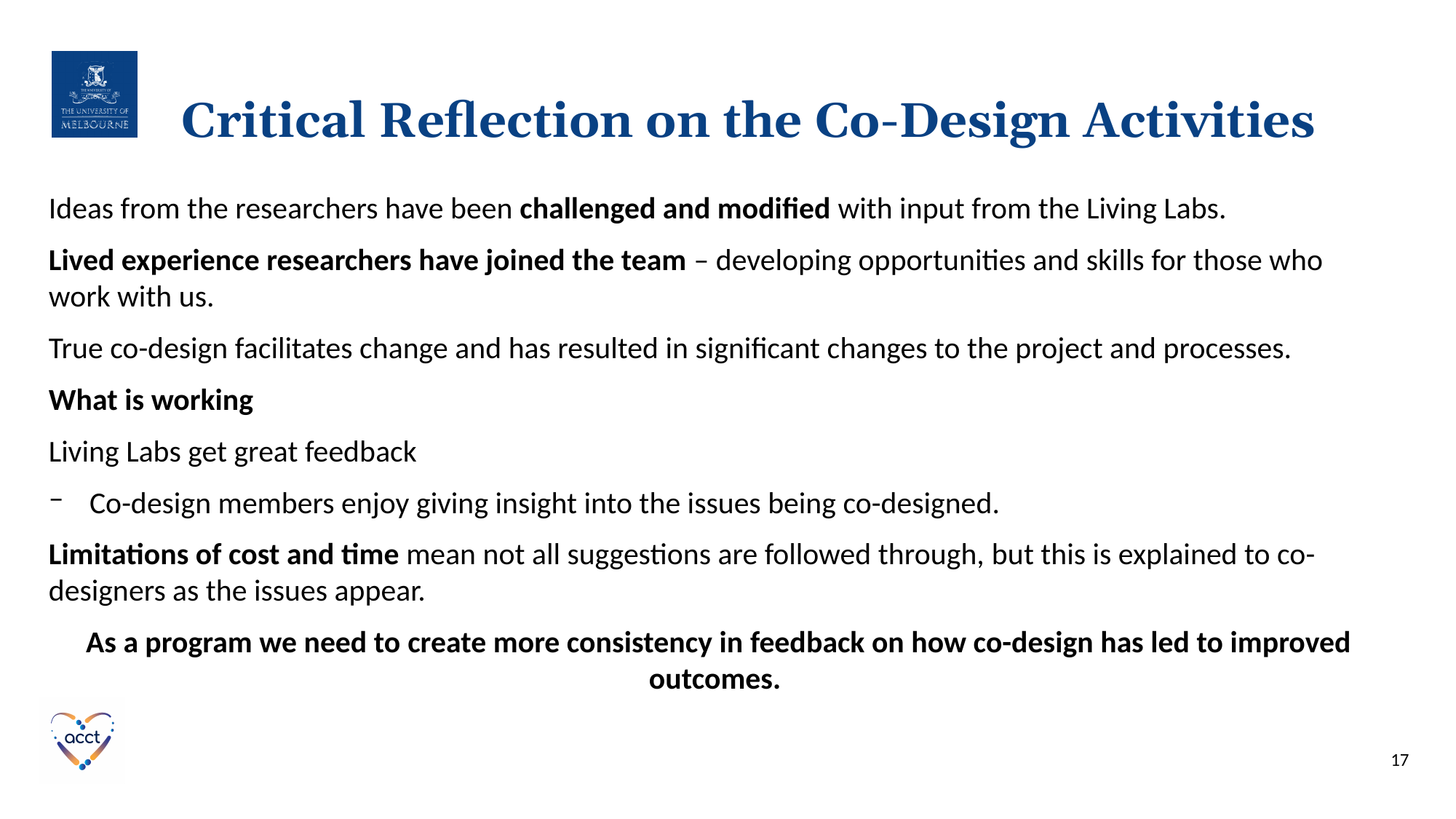

# Critical Reflection on the Co-Design Activities
Ideas from the researchers have been challenged and modified with input from the Living Labs.
Lived experience researchers have joined the team – developing opportunities and skills for those who work with us.
True co-design facilitates change and has resulted in significant changes to the project and processes.
What is working
Living Labs get great feedback
Co-design members enjoy giving insight into the issues being co-designed.
Limitations of cost and time mean not all suggestions are followed through, but this is explained to co-designers as the issues appear.
As a program we need to create more consistency in feedback on how co-design has led to improved outcomes.
17